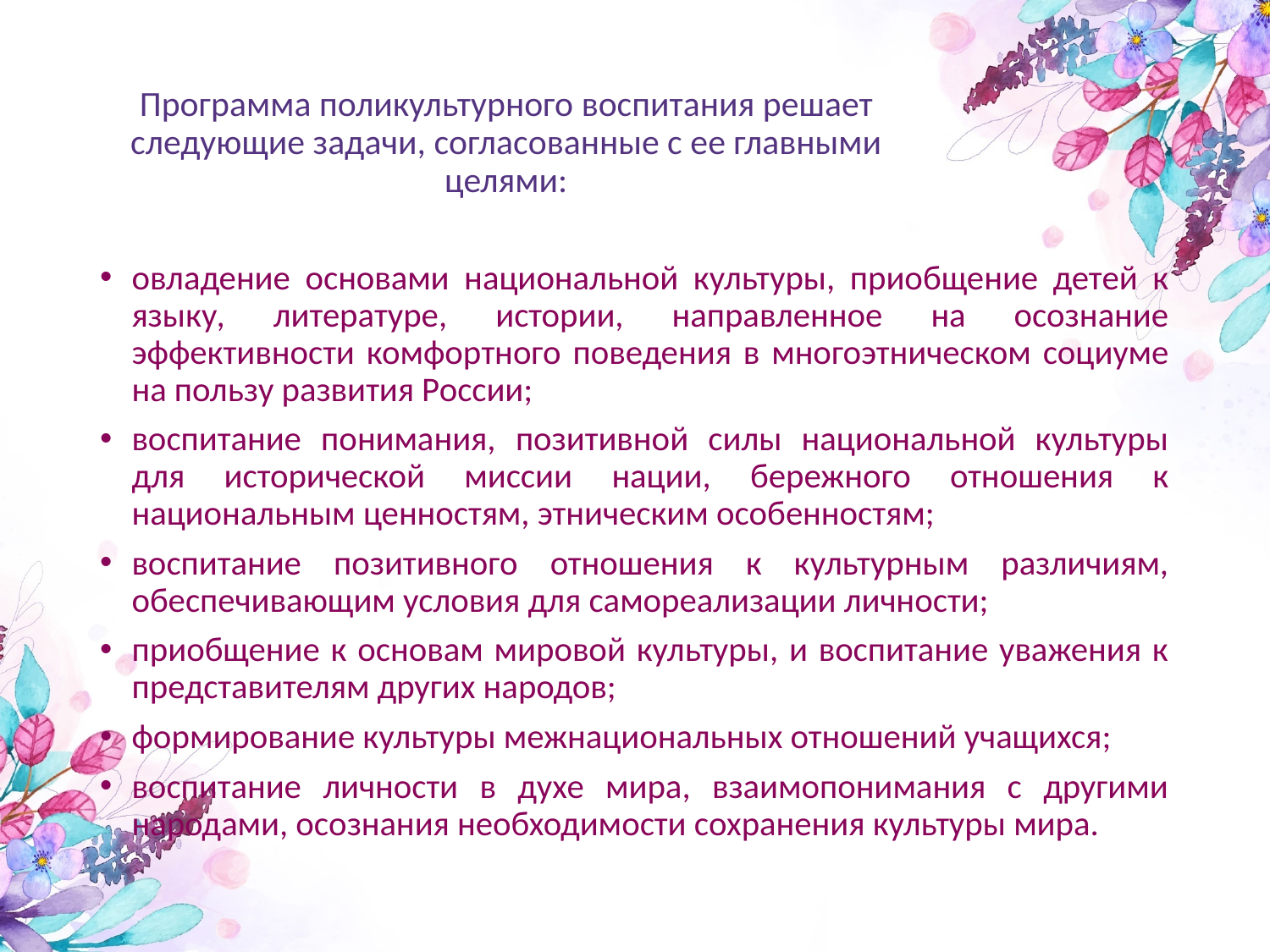

# Программа поликультурного воспитания решает следующие задачи, согласованные с ее главными целями:
овладение основами национальной культуры, приобщение детей к языку, литературе, истории, направленное на осознание эффективности комфортного поведения в многоэтническом социуме на пользу развития России;
воспитание понимания, позитивной силы национальной культуры для исторической миссии нации, бережного отношения к национальным ценностям, этническим особенностям;
воспитание позитивного отношения к культурным различиям, обеспечивающим условия для самореализации личности;
приобщение к основам мировой культуры, и воспитание уважения к представителям других народов;
формирование культуры межнациональных отношений учащихся;
воспитание личности в духе мира, взаимопонимания с другими народами, осознания необходимости сохранения культуры мира.